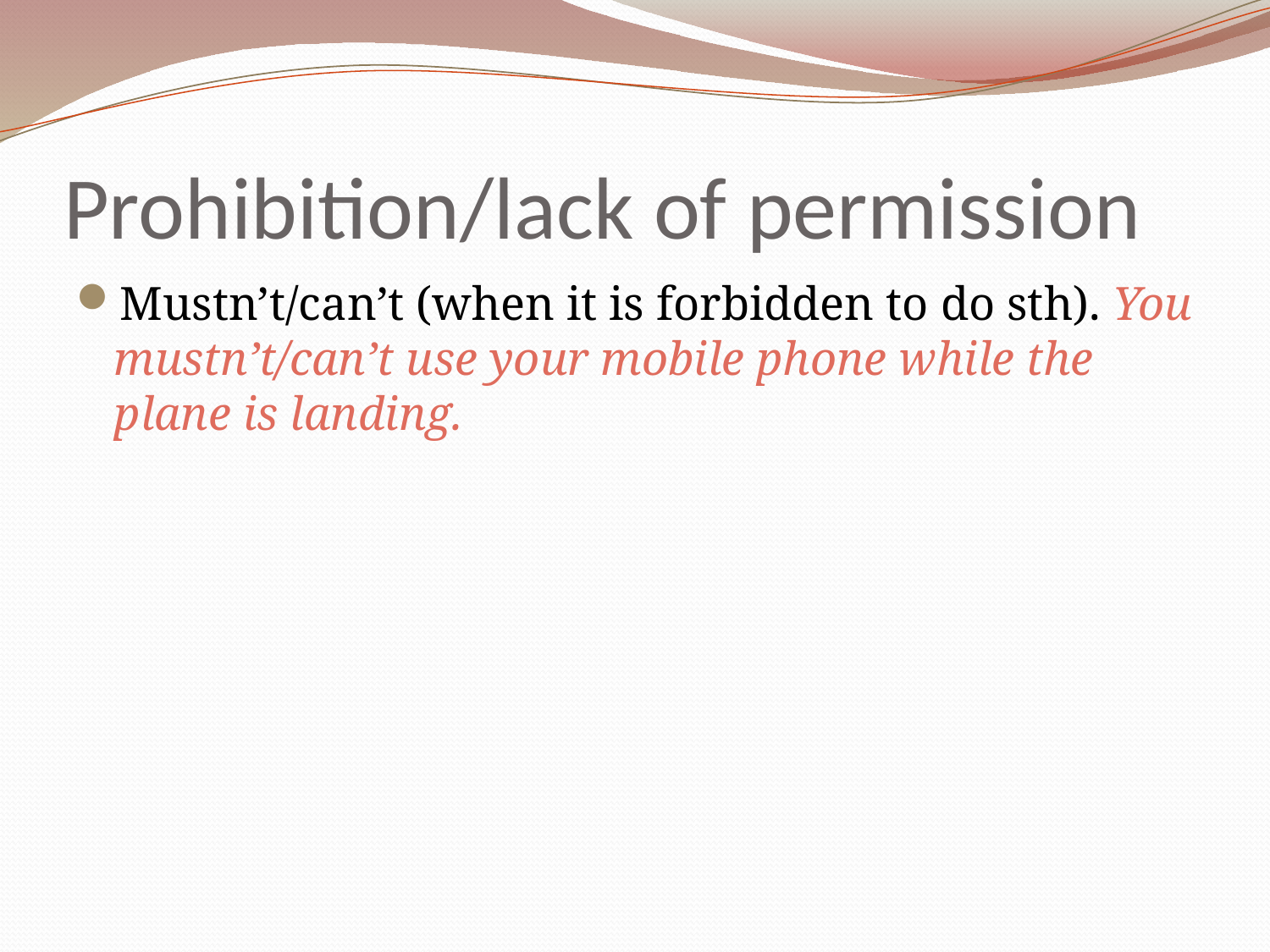

# Prohibition/lack of permission
Mustn’t/can’t (when it is forbidden to do sth). You mustn’t/can’t use your mobile phone while the plane is landing.